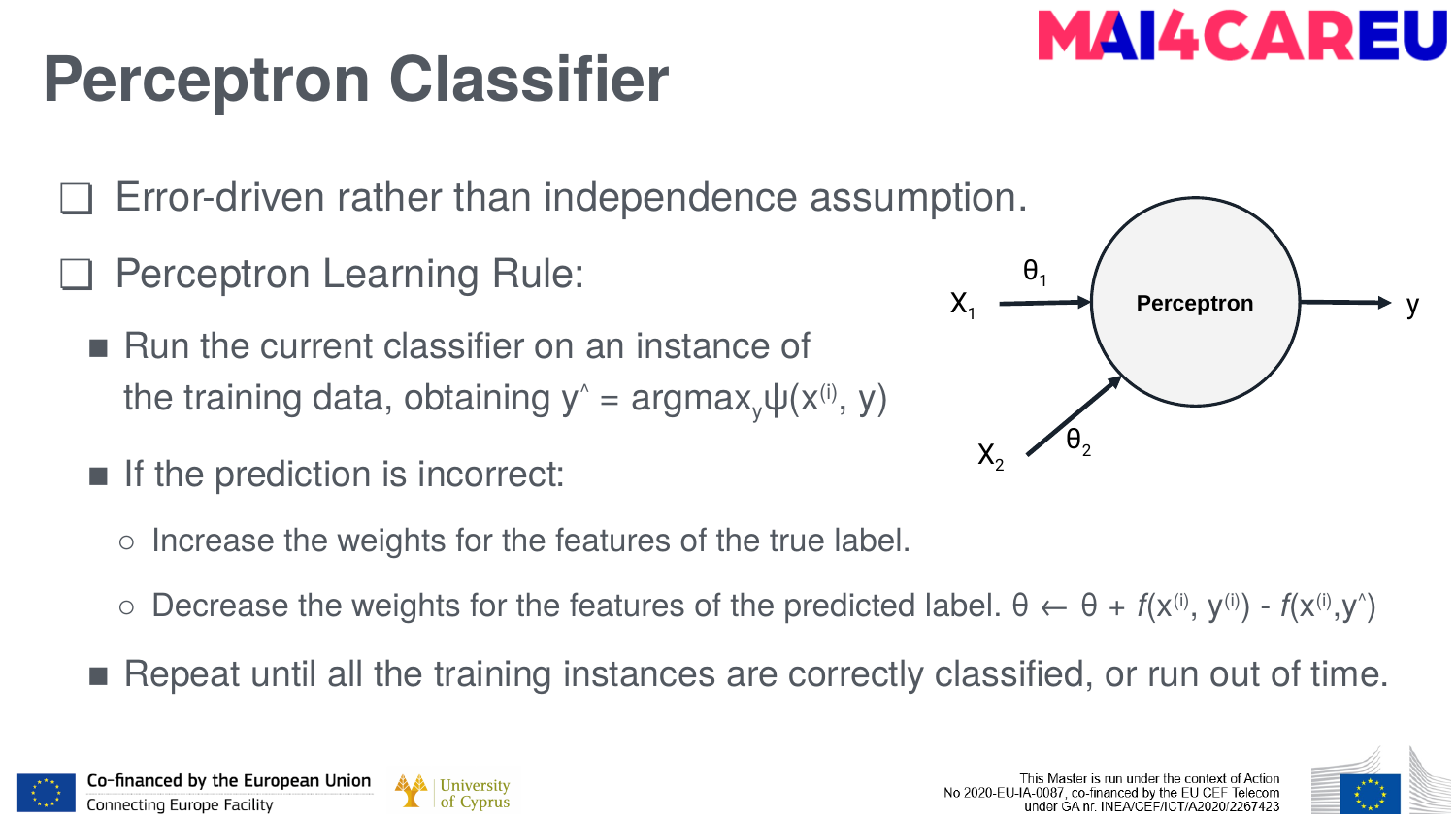

# Perceptron Classifier
Error-driven rather than independence assumption.
Perceptron Learning Rule:
Run the current classifier on an instance of
the training data, obtaining y^ = argmaxyψ(x(i), y)
If the prediction is incorrect:
Increase the weights for the features of the true label.
Decrease the weights for the features of the predicted label. θ ← θ + f(x(i), y(i)) - f(x(i),y^)
Repeat until all the training instances are correctly classified, or run out of time.
Perceptron
θ1
X1
y
θ2
X2